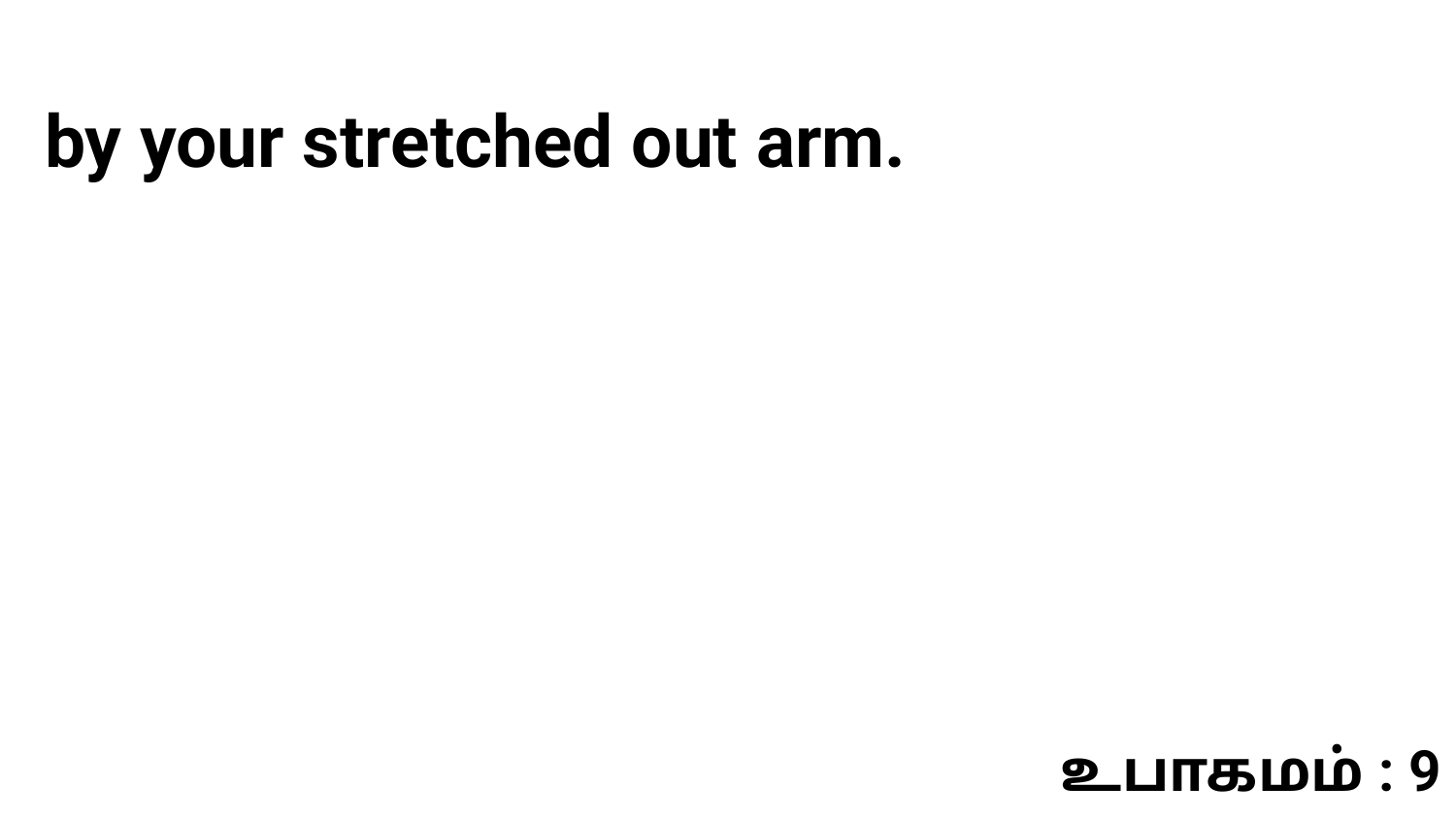

by your stretched out arm.
உபாகமம் : 9